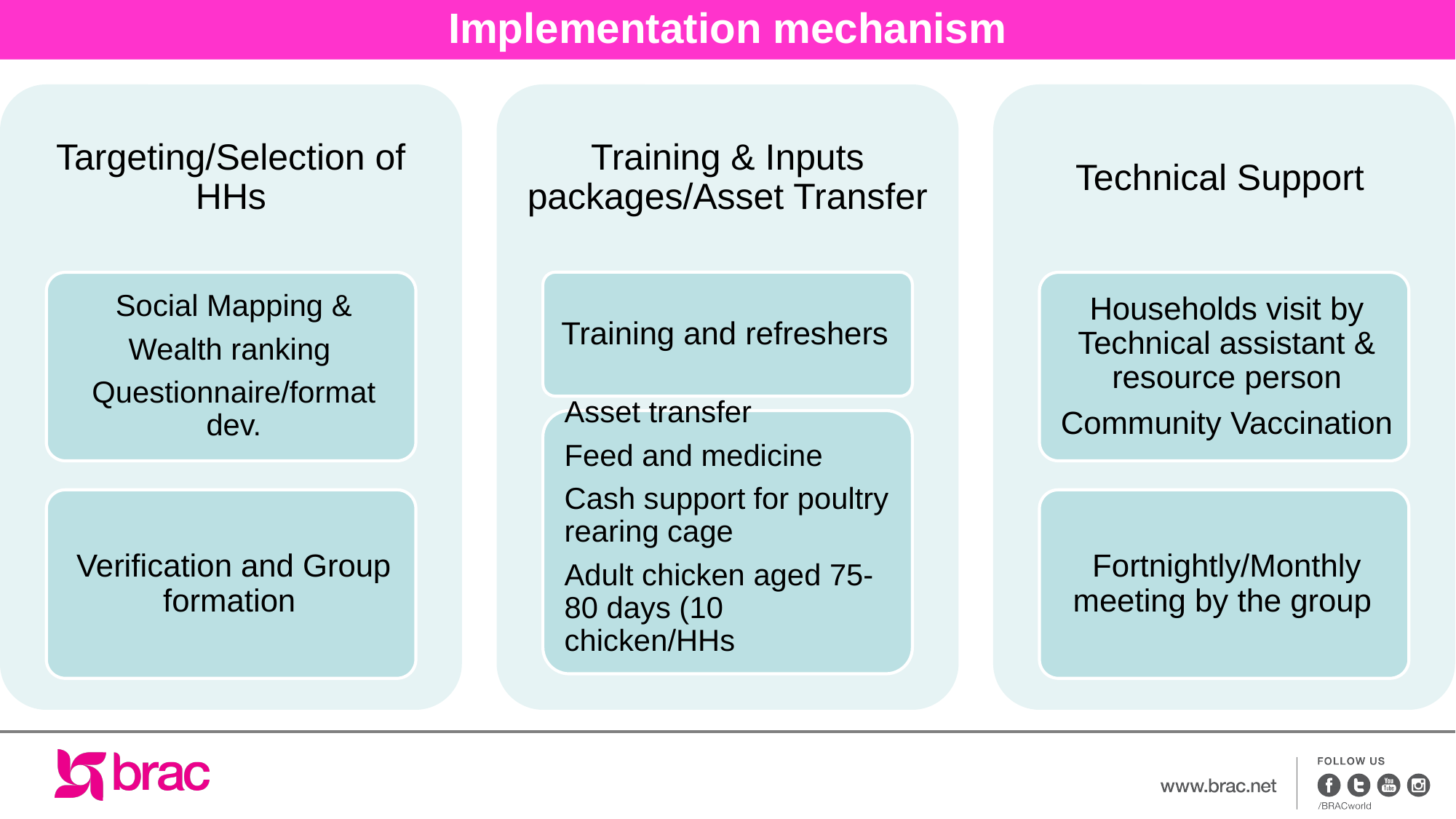

# Implementation mechanism
Targeting/Selection of HHs
Social Mapping &
Wealth ranking
Questionnaire/format dev.
Verification and Group formation
Training & Inputs packages/Asset Transfer
Training and refreshers
Asset transfer
Feed and medicine
Cash support for poultry rearing cage
Adult chicken aged 75-80 days (10 chicken/HHs

Technical Support
Households visit by Technical assistant & resource person
Community Vaccination
Fortnightly/Monthly meeting by the group